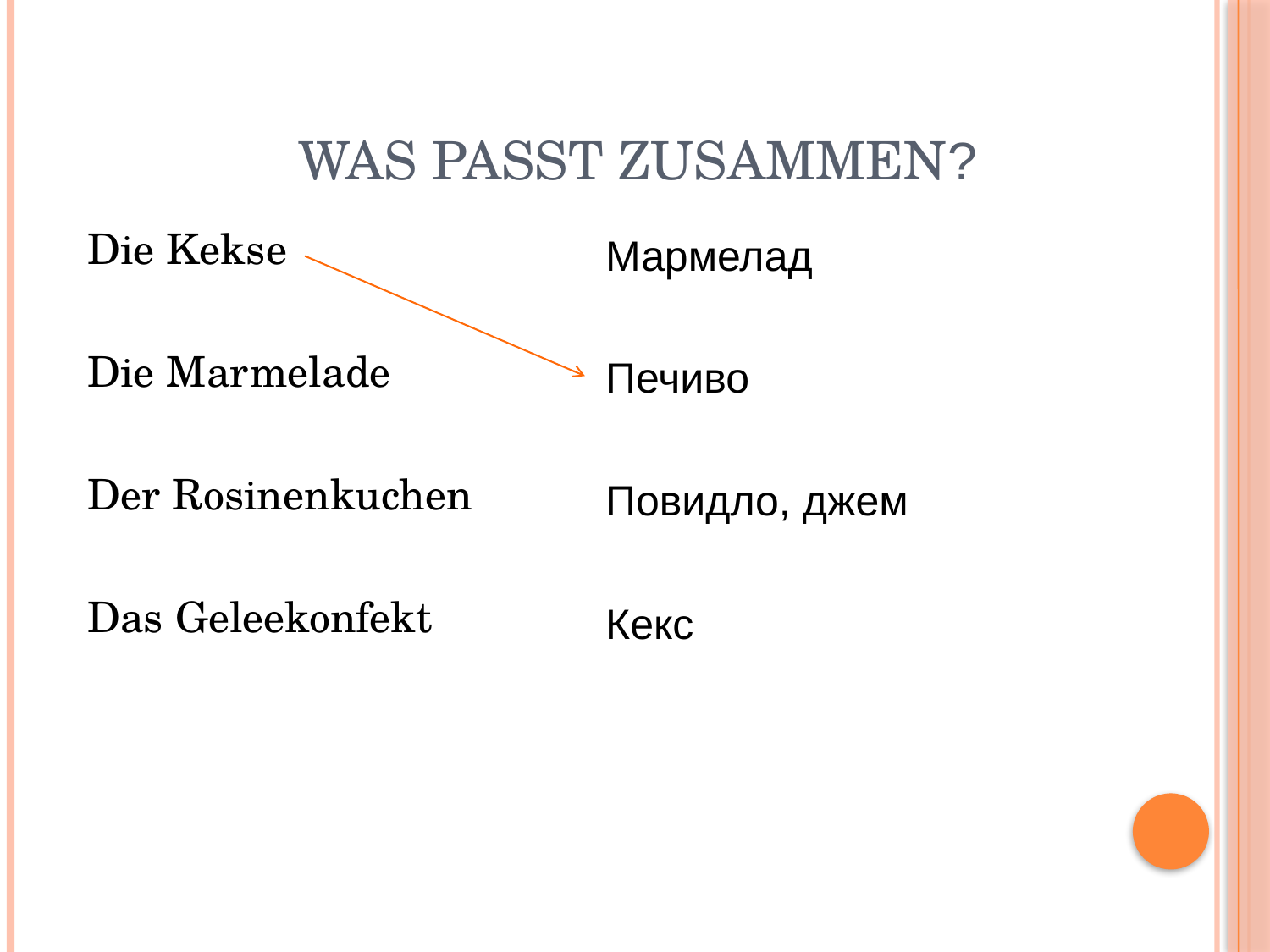

# Was passt zusammen?
Die Kekse

Die Marmelade

Der Rosinenkuchen

Das Geleekonfekt
Мармелад

Печиво

Повидло, джем

Кекс